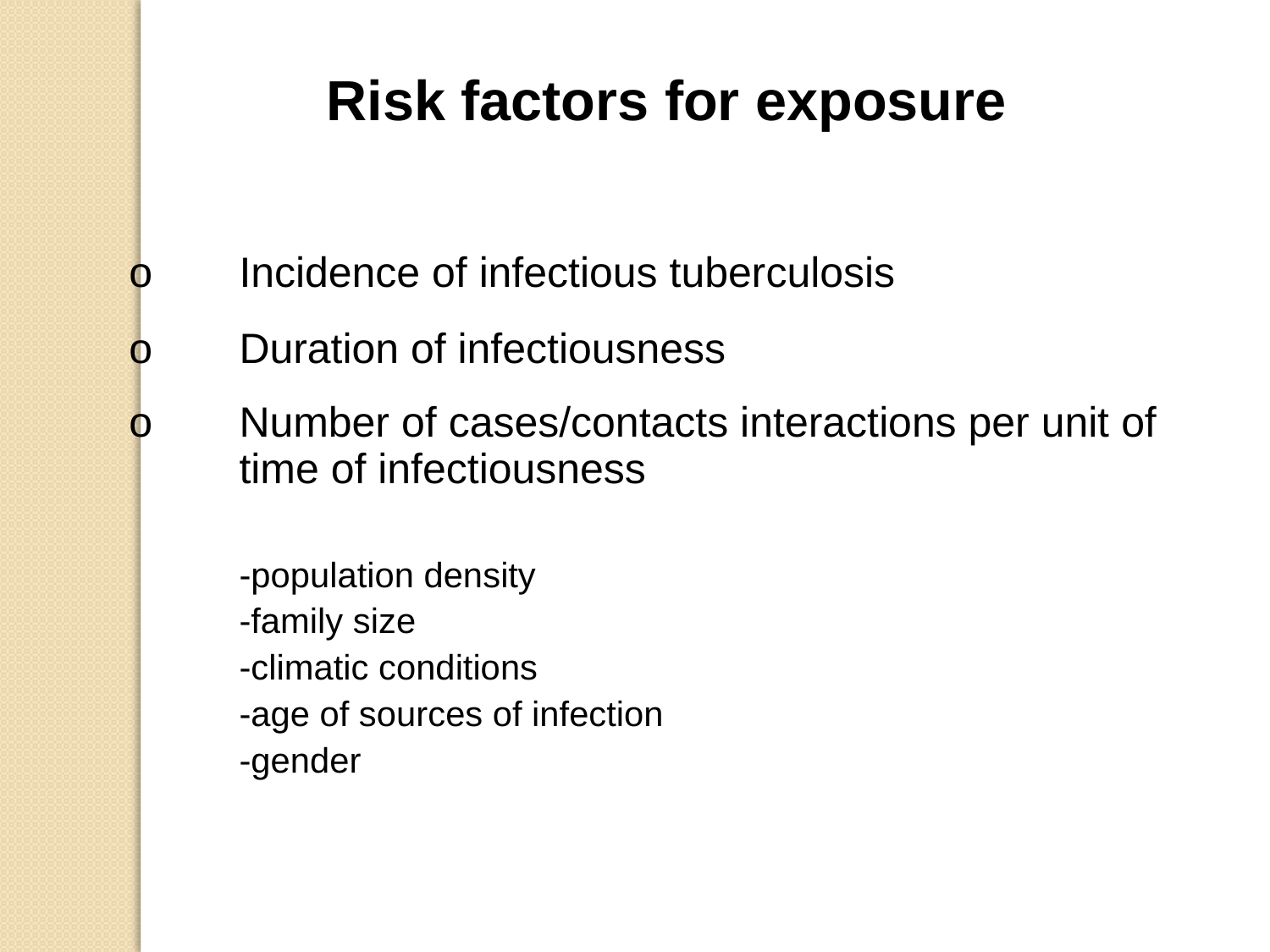

| Risk factors for exposure |  |
| --- | --- |
| o | Incidence of infectious tuberculosis |
| o | Duration of infectiousness |
| o | Number of cases/contacts interactions per unit of time of infectiousness -population density -family size -climatic conditions -age of sources of infection -gender |